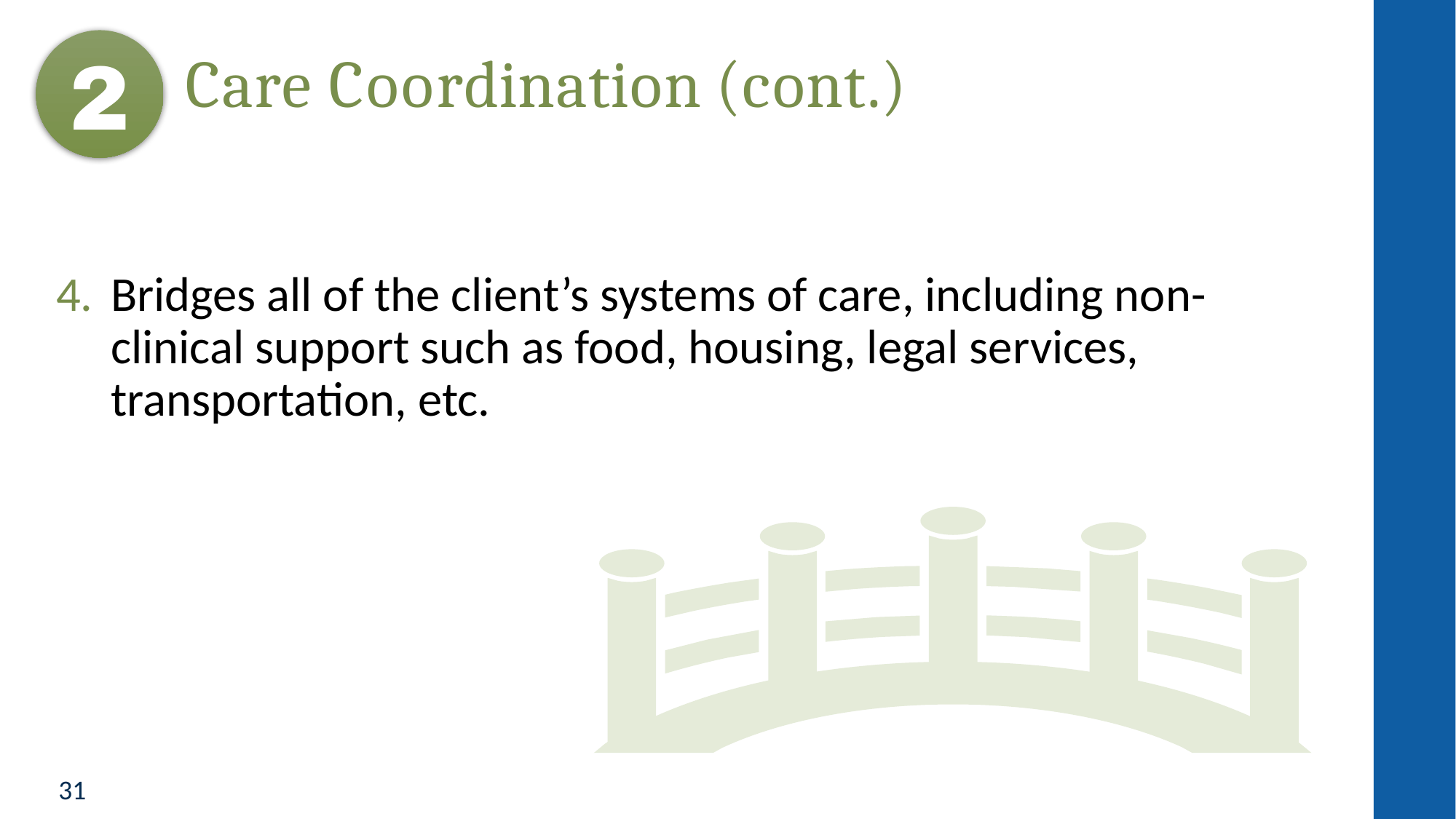

2
# Care Coordination (cont.)

Bridges all of the client’s systems of care, including non-clinical support such as food, housing, legal services,  transportation, etc.